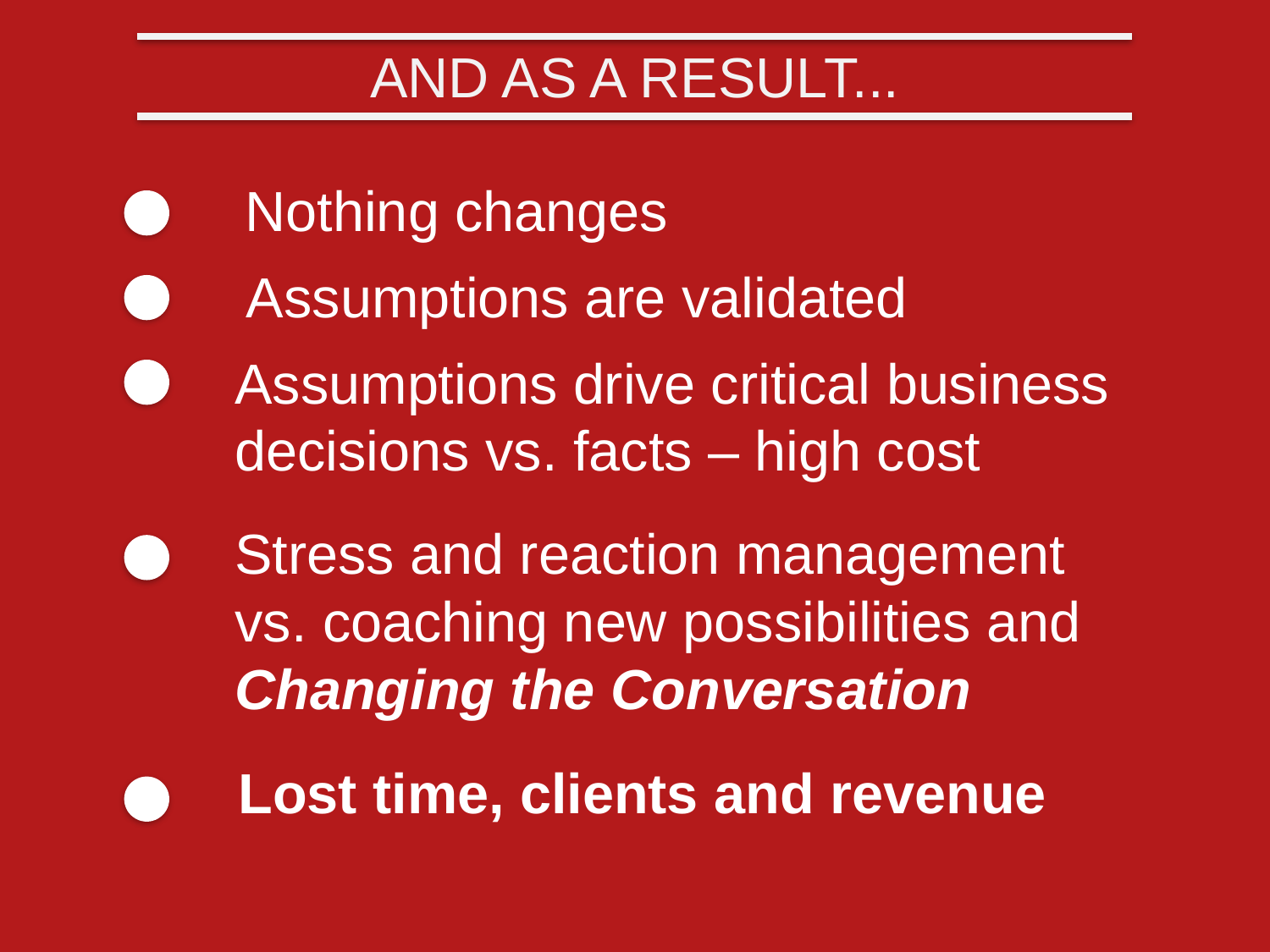

AND AS A RESULT...
Nothing changes

Assumptions are validated

Assumptions drive critical business decisions vs. facts – high cost

Stress and reaction management vs. coaching new possibilities and Changing the Conversation

Lost time, clients and revenue